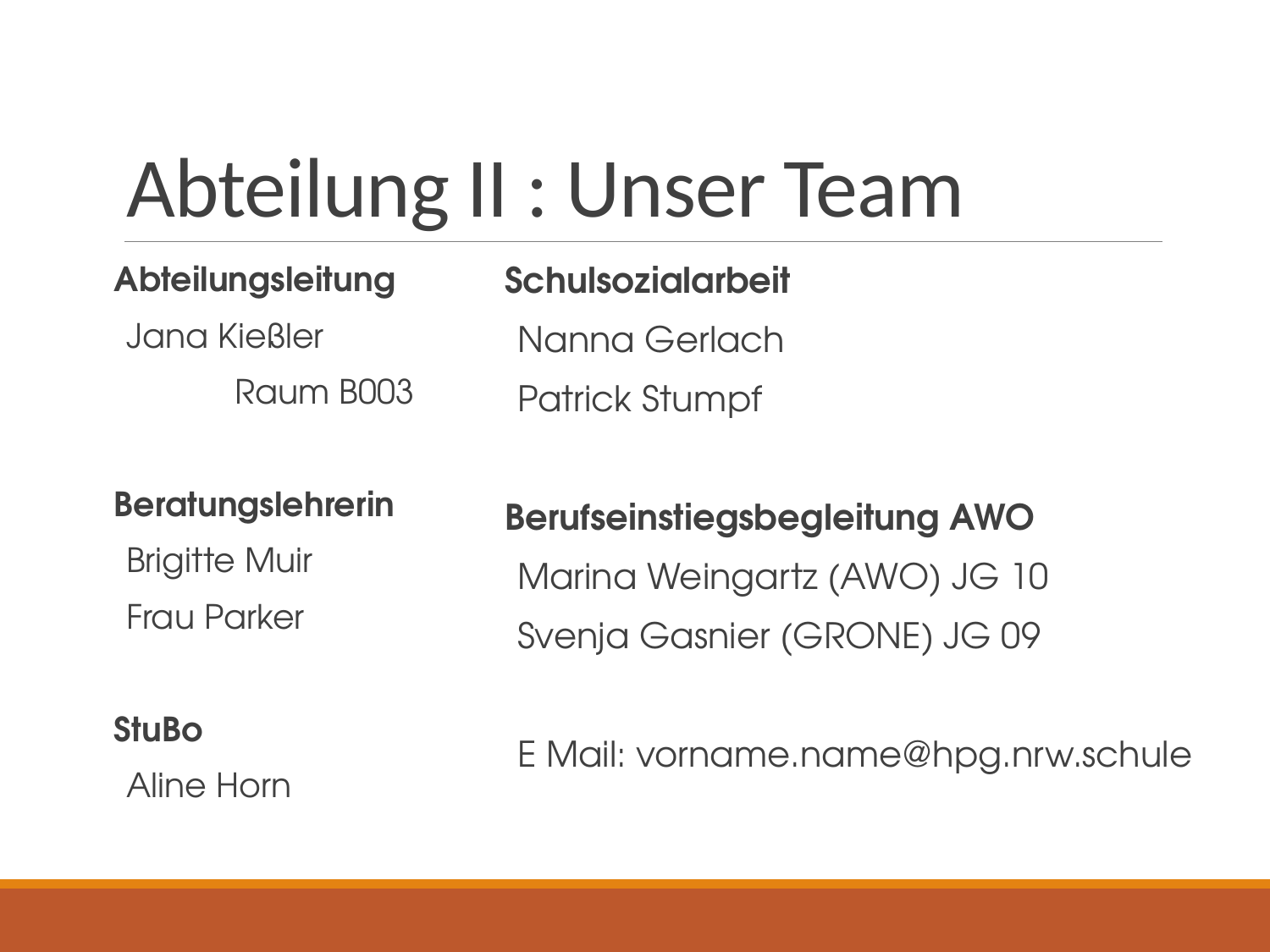

# Abteilung II : Unser Team
Abteilungsleitung
Jana Kießler
	Raum B003

Beratungslehrerin
Brigitte Muir
Frau Parker

StuBo
Aline Horn

Schulsozialarbeit
Nanna Gerlach
Patrick Stumpf

Berufseinstiegsbegleitung AWO
Marina Weingartz (AWO) JG 10
Svenja Gasnier (GRONE) JG 09

E Mail: vorname.name@hpg.nrw.schule